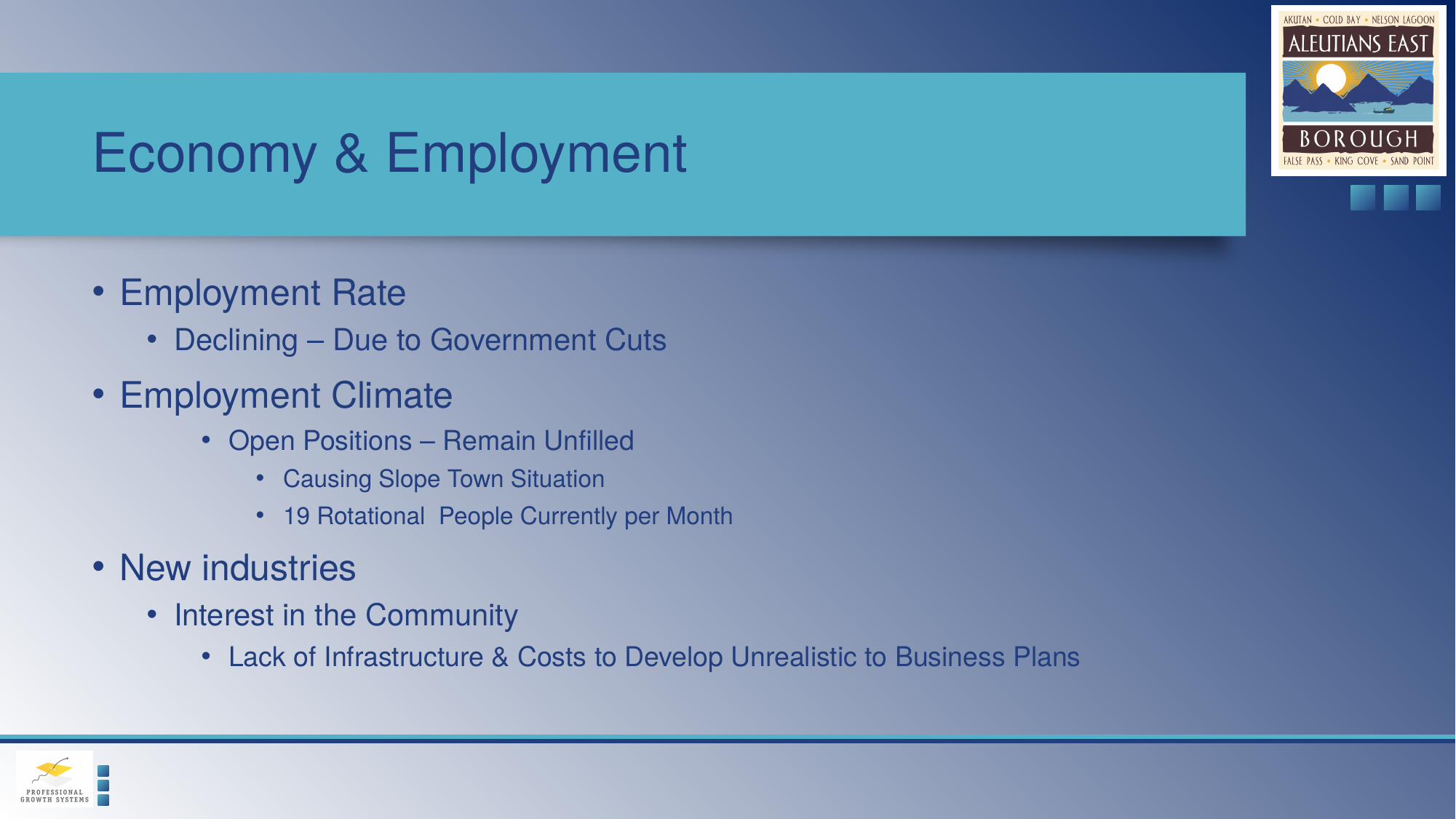

# Economy & Employment

Employment Rate
Declining – Due to Government Cuts
Employment Climate
Open Positions – Remain Unfilled
Causing Slope Town Situation
19 Rotational  People Currently per Month
New industries
Interest in the Community
Lack of Infrastructure & Costs to Develop Unrealistic to Business Plans